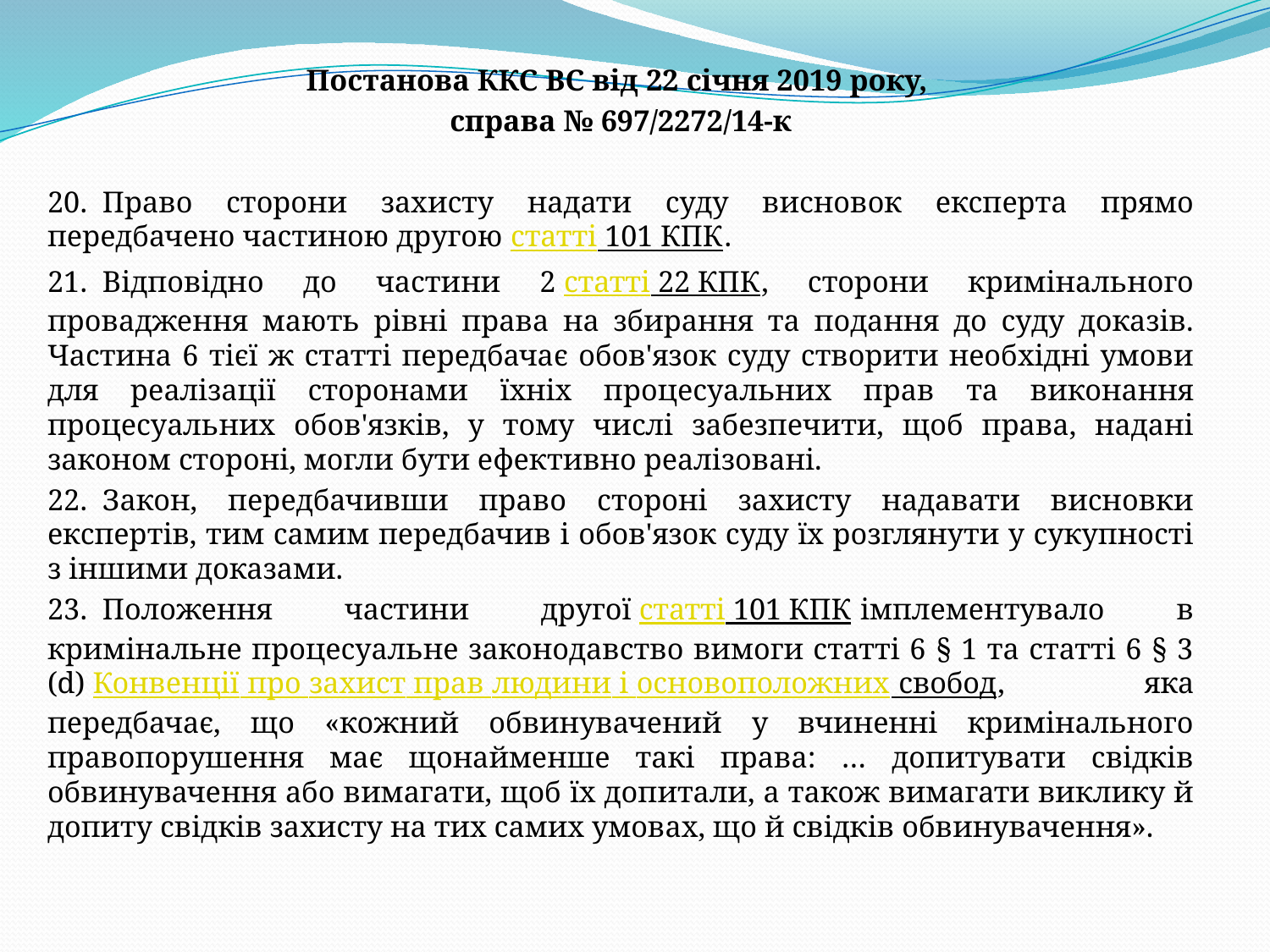

Постанова ККС ВС від 22 січня 2019 року,
справа № 697/2272/14-к

20.  Право сторони захисту надати суду висновок експерта прямо передбачено частиною другою статті 101 КПК.
21.  Відповідно до частини 2 статті 22 КПК, сторони кримінального провадження мають рівні права на збирання та подання до суду доказів. Частина 6 тієї ж статті передбачає обов'язок суду створити необхідні умови для реалізації сторонами їхніх процесуальних прав та виконання процесуальних обов'язків, у тому числі забезпечити, щоб права, надані законом стороні, могли бути ефективно реалізовані.
22.  Закон, передбачивши право стороні захисту надавати висновки експертів, тим самим передбачив і обов'язок суду їх розглянути у сукупності з іншими доказами.
23.  Положення частини другої статті 101 КПК імплементувало в кримінальне процесуальне законодавство вимоги статті 6 § 1 та статті 6 § 3 (d) Конвенції про захист прав людини і основоположних свобод, яка передбачає, що «кожний обвинувачений у вчиненні кримінального правопорушення має щонайменше такі права: … допитувати свідків обвинувачення або вимагати, щоб їх допитали, а також вимагати виклику й допиту свідків захисту на тих самих умовах, що й свідків обвинувачення».